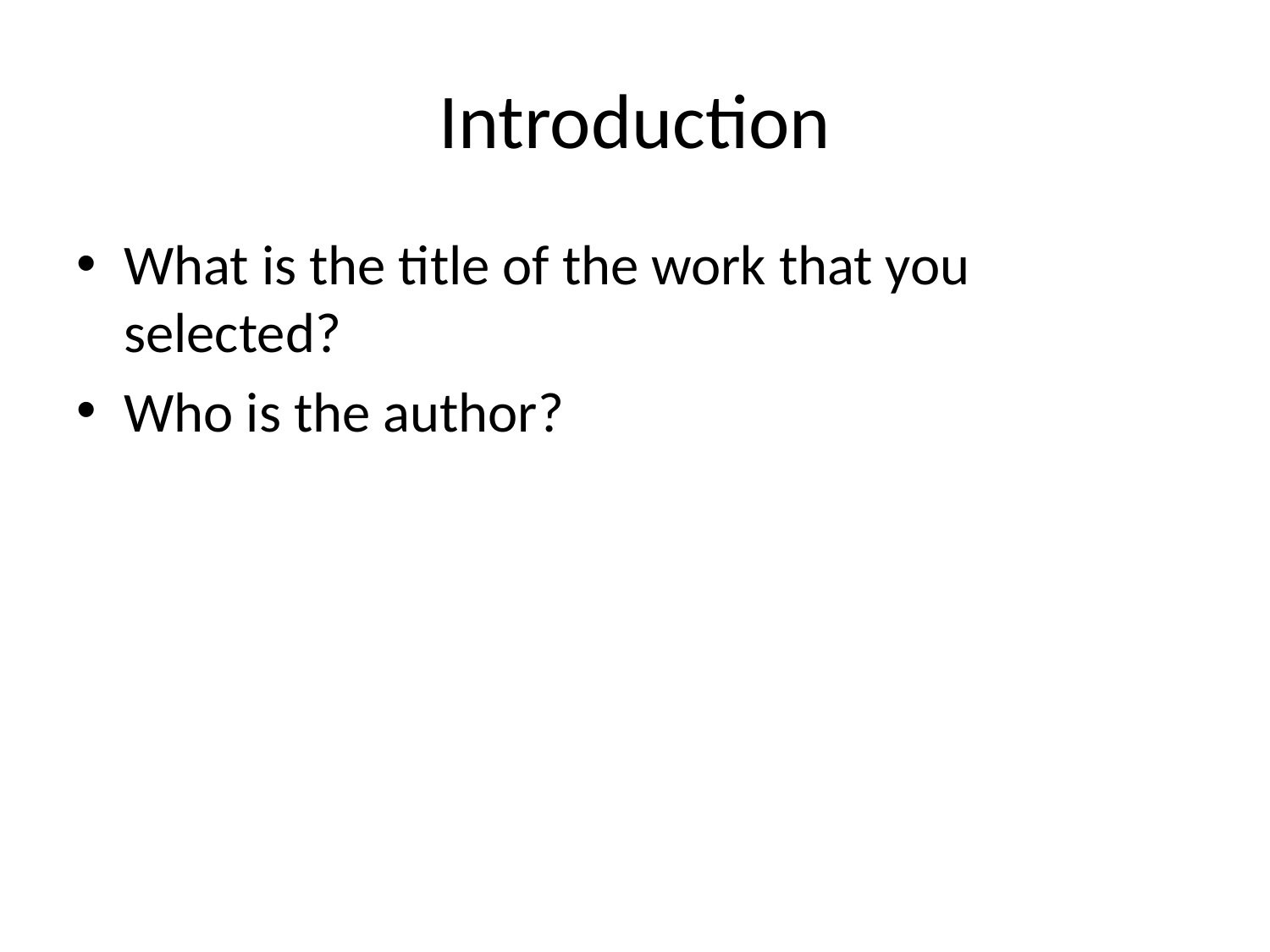

# Introduction
What is the title of the work that you selected?
Who is the author?